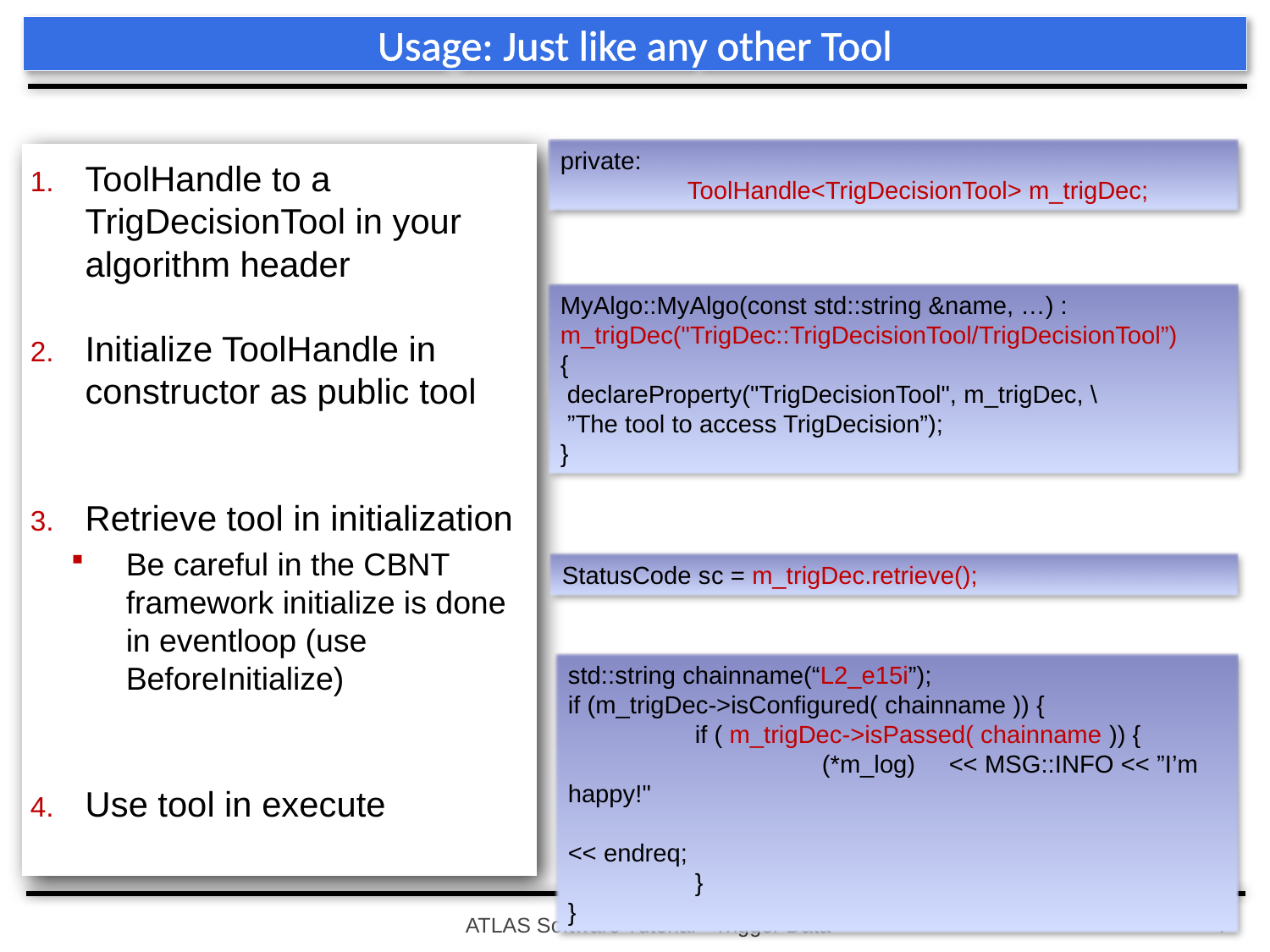

# Usage: Just like any other Tool
private:
	ToolHandle<TrigDecisionTool> m_trigDec;
ToolHandle to a TrigDecisionTool in your algorithm header

Initialize ToolHandle in constructor as public tool

Retrieve tool in initialization
Be careful in the CBNT framework initialize is done in eventloop (use BeforeInitialize)

Use tool in execute

MyAlgo::MyAlgo(const std::string &name, …) : m_trigDec("TrigDec::TrigDecisionTool/TrigDecisionTool”)
{
 declareProperty("TrigDecisionTool", m_trigDec, \
 ”The tool to access TrigDecision”);
}
StatusCode sc = m_trigDec.retrieve();
std::string chainname(“L2_e15i”);
if (m_trigDec->isConfigured( chainname )) {
	if ( m_trigDec->isPassed( chainname )) {
		(*m_log) 	<< MSG::INFO << ”I’m happy!"
					<< endreq;
	}
}
ATLAS Software Tutorial - Trigger Data
7